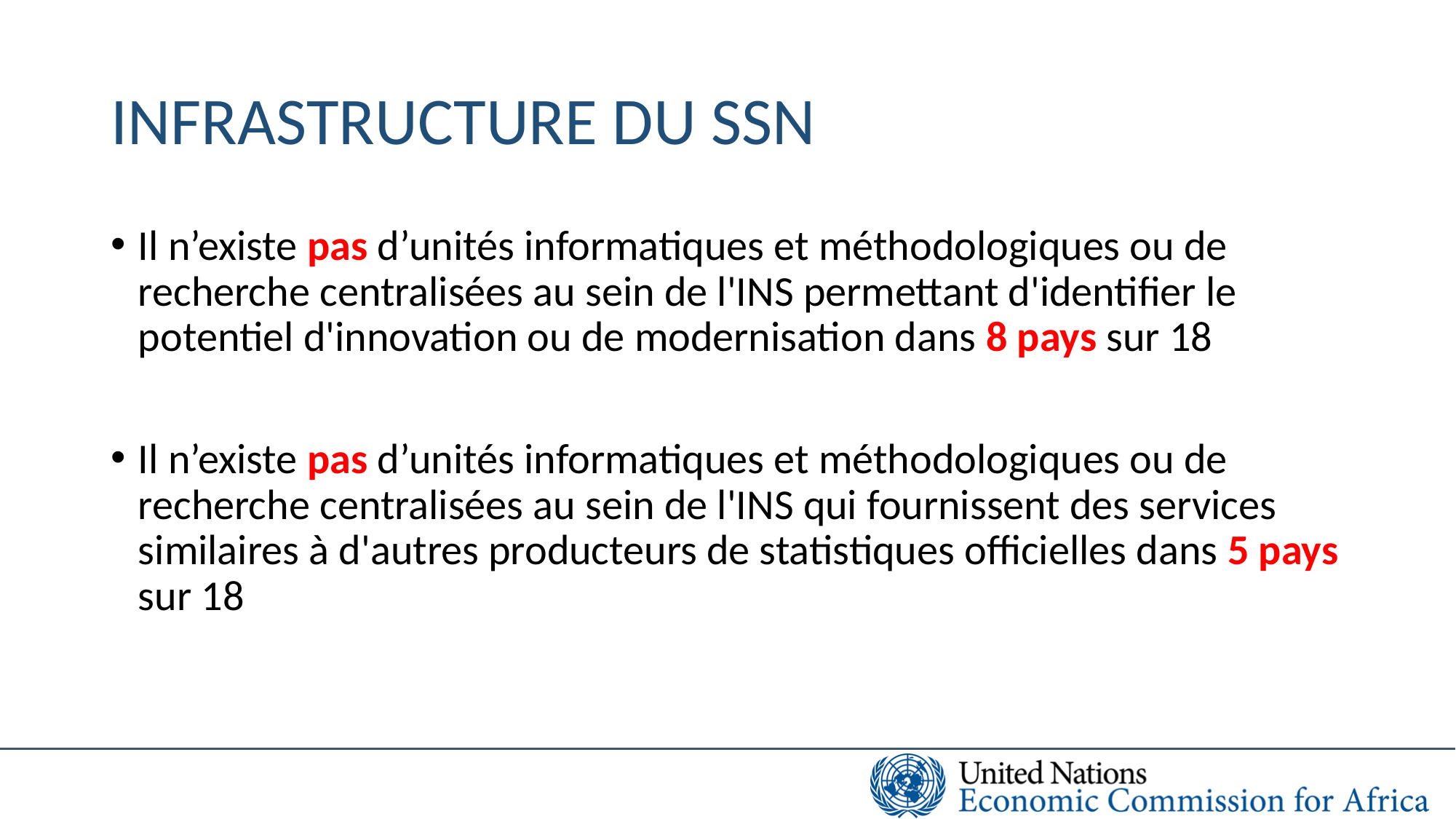

# Infrastructure du SSN
Il n’existe pas d’unités informatiques et méthodologiques ou de recherche centralisées au sein de l'INS permettant d'identifier le potentiel d'innovation ou de modernisation dans 8 pays sur 18

Il n’existe pas d’unités informatiques et méthodologiques ou de recherche centralisées au sein de l'INS qui fournissent des services similaires à d'autres producteurs de statistiques officielles dans 5 pays sur 18